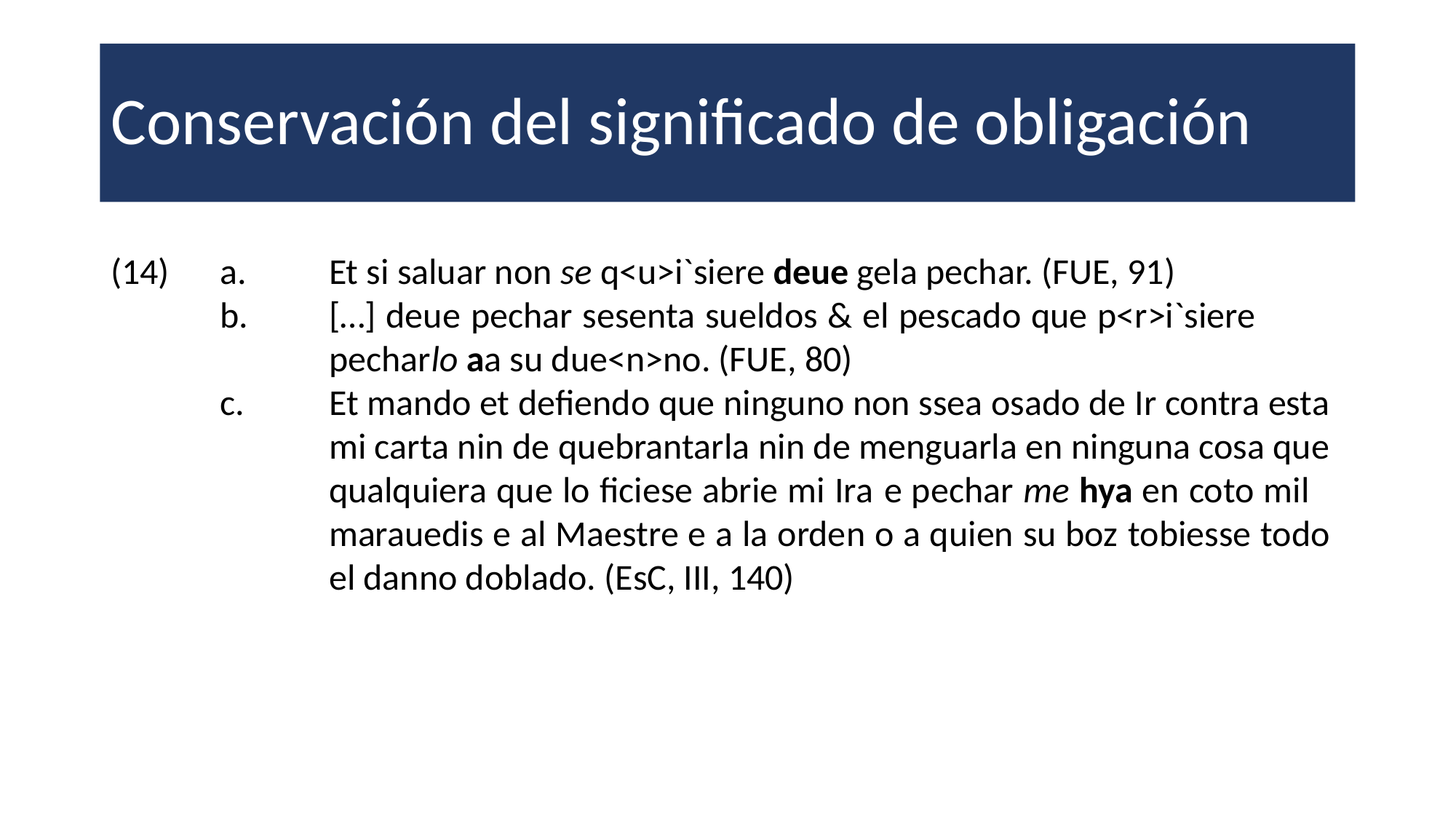

# Conservación del significado de obligación
(14)	a.	Et si saluar non se q<u>i`siere deue gela pechar. (FUE, 91)
	b.	[…] deue pechar sesenta sueldos & el pescado que p<r>i`siere 			pecharlo aa su due<n>no. (FUE, 80)
 	c.	Et mando et defiendo que ninguno non ssea osado de Ir contra esta 		mi carta nin de quebrantarla nin de menguarla en ninguna cosa que 		qualquiera que lo ficiese abrie mi Ira 	e pechar me hya en coto mil 			marauedis e al Maestre e a la orden o a quien su boz tobiesse todo 		el danno doblado. (EsC, III, 140)